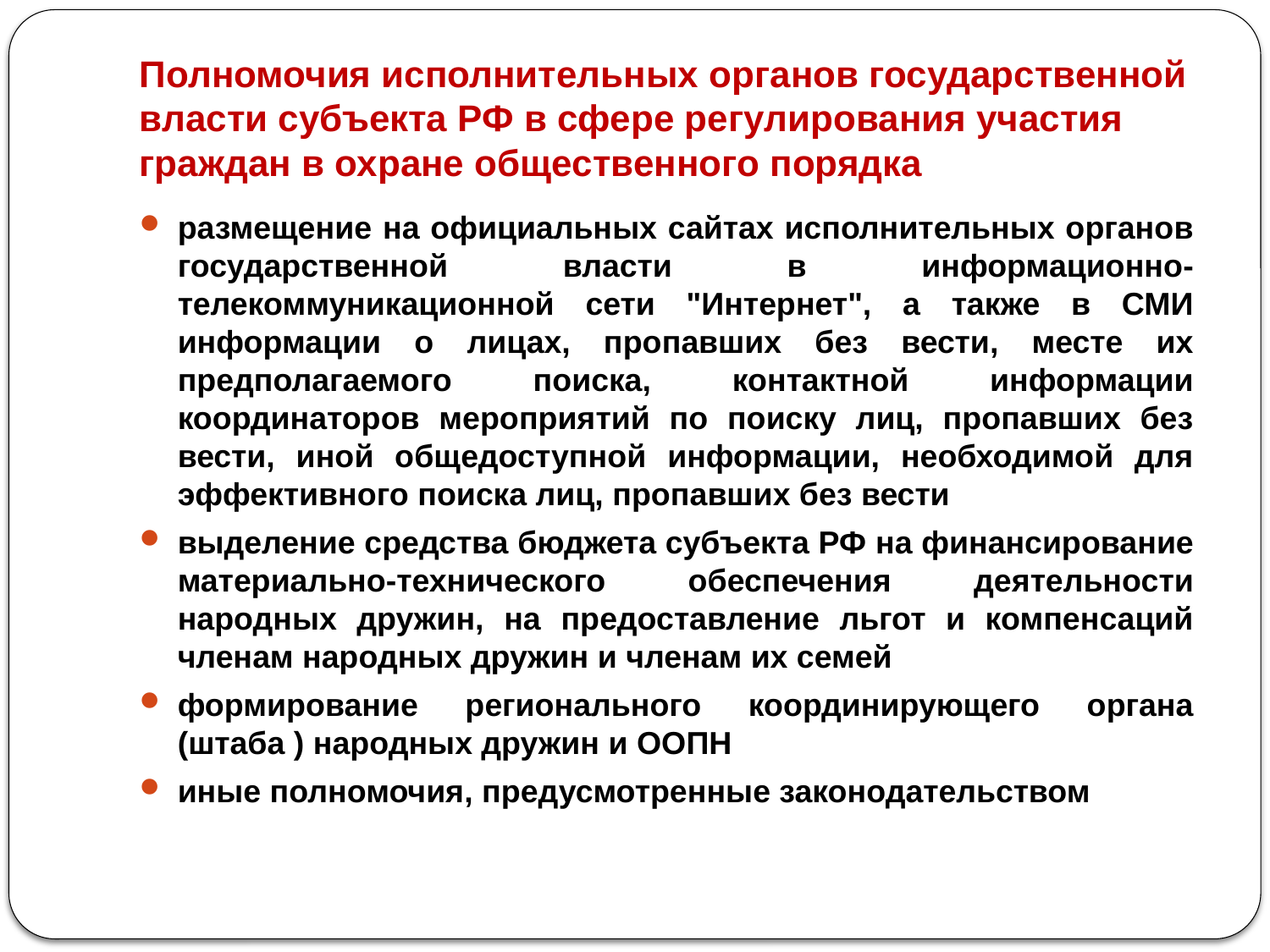

# Полномочия исполнительных органов государственной власти субъекта РФ в сфере регулирования участия граждан в охране общественного порядка
размещение на официальных сайтах исполнительных органов государственной власти в информационно-телекоммуникационной сети "Интернет", а также в СМИ информации о лицах, пропавших без вести, месте их предполагаемого поиска, контактной информации координаторов мероприятий по поиску лиц, пропавших без вести, иной общедоступной информации, необходимой для эффективного поиска лиц, пропавших без вести
выделение средства бюджета субъекта РФ на финансирование материально-технического обеспечения деятельности народных дружин, на предоставление льгот и компенсаций членам народных дружин и членам их семей
формирование регионального координирующего органа (штаба ) народных дружин и ООПН
иные полномочия, предусмотренные законодательством